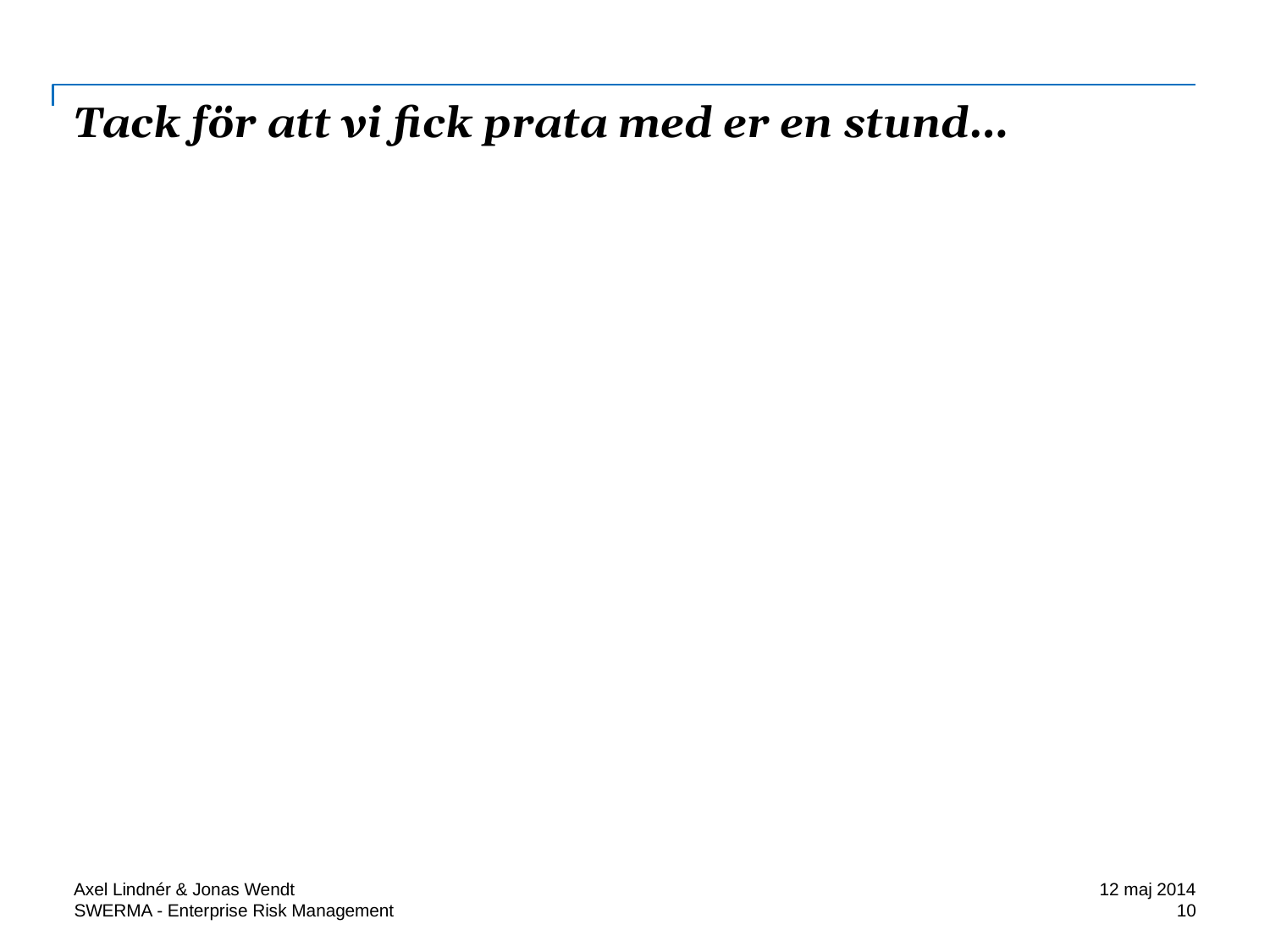

# Tack för att vi fick prata med er en stund…
Axel Lindnér & Jonas Wendt
12 maj 2014
10